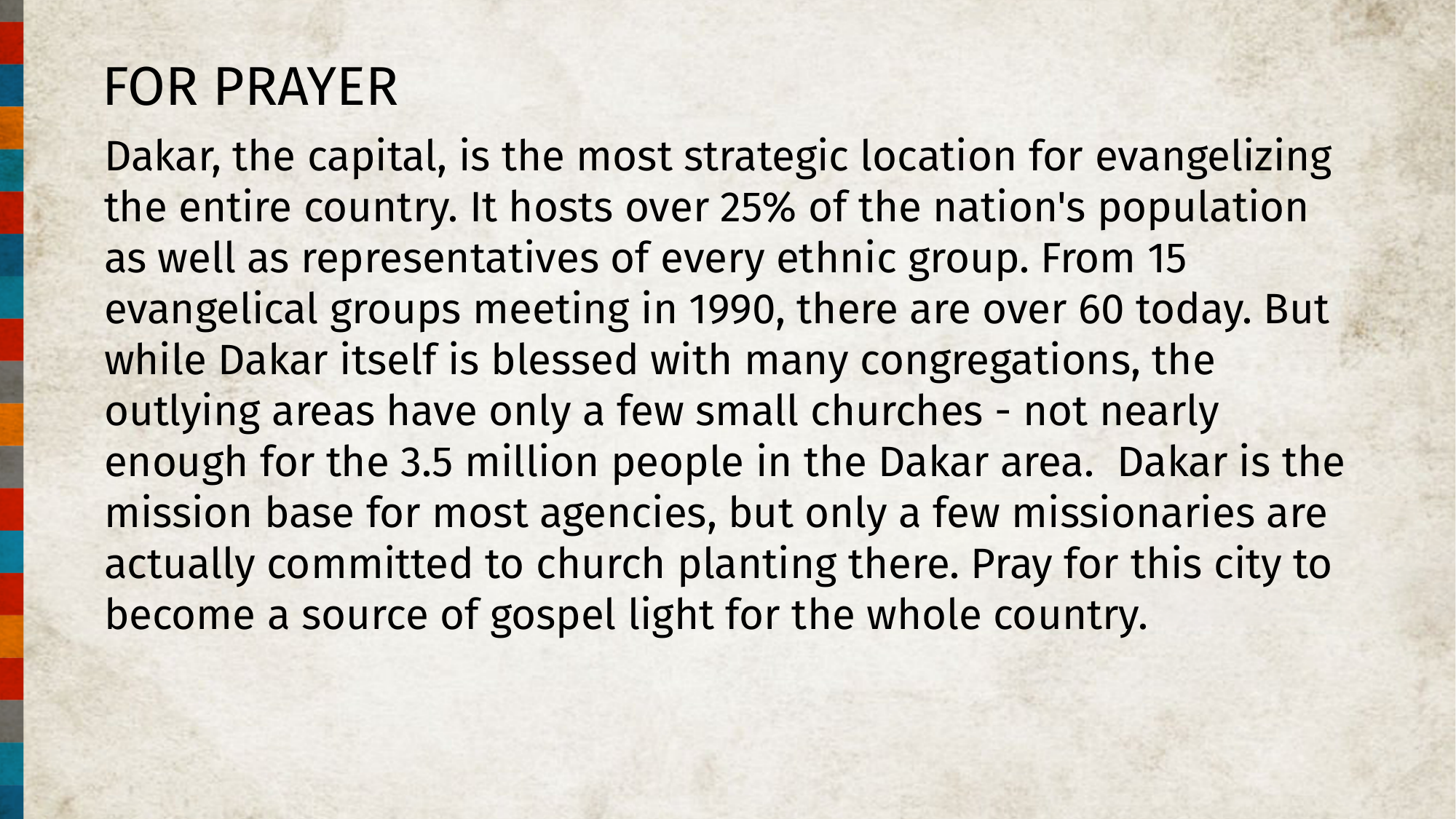

FOR PRAYER
Dakar, the capital, is the most strategic location for evangelizing the entire country. It hosts over 25% of the nation's population as well as representatives of every ethnic group. From 15 evangelical groups meeting in 1990, there are over 60 today. But while Dakar itself is blessed with many congregations, the outlying areas have only a few small churches - not nearly enough for the 3.5 million people in the Dakar area.  Dakar is the mission base for most agencies, but only a few missionaries are actually committed to church planting there. Pray for this city to become a source of gospel light for the whole country.